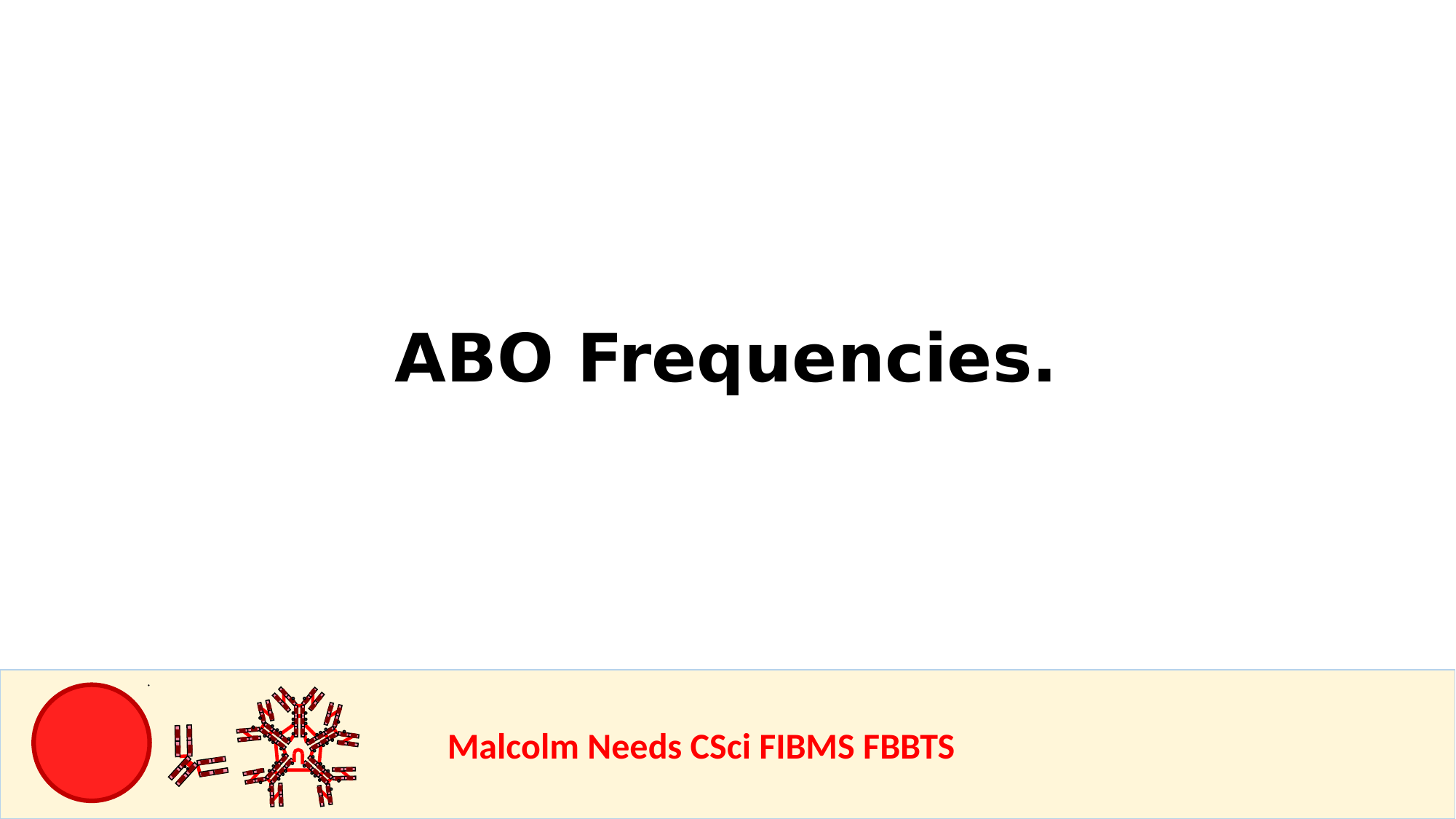

ABO Frequencies.
				Malcolm Needs CSci FIBMS FBBTS